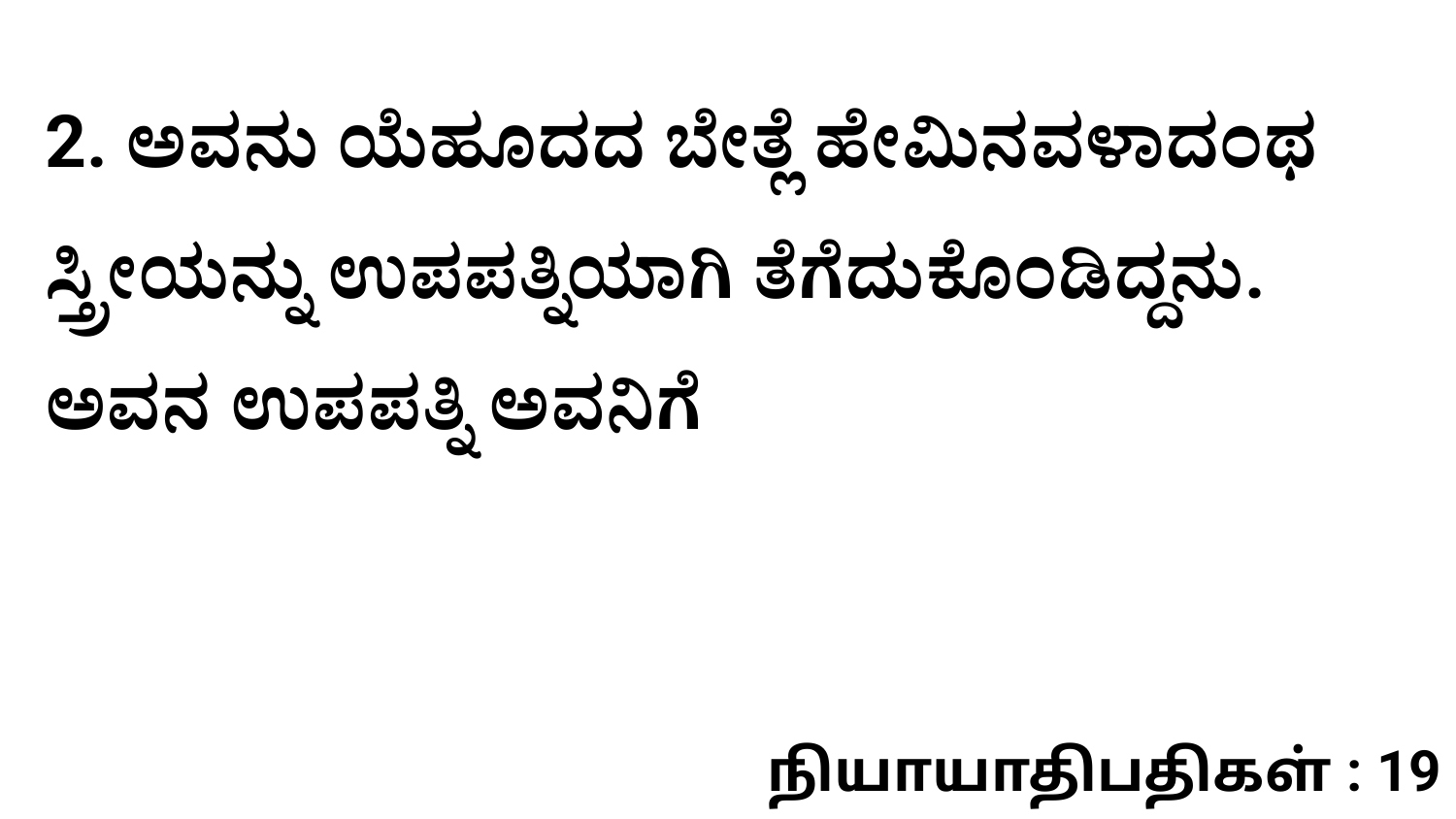

2. ಅವನು ಯೆಹೂದದ ಬೇತ್ಲೆ ಹೇಮಿನವಳಾದಂಥ ಸ್ತ್ರೀಯನ್ನು ಉಪಪತ್ನಿಯಾಗಿ ತೆಗೆದುಕೊಂಡಿದ್ದನು. ಅವನ ಉಪಪತ್ನಿ ಅವನಿಗೆ
நியாயாதிபதிகள் : 19